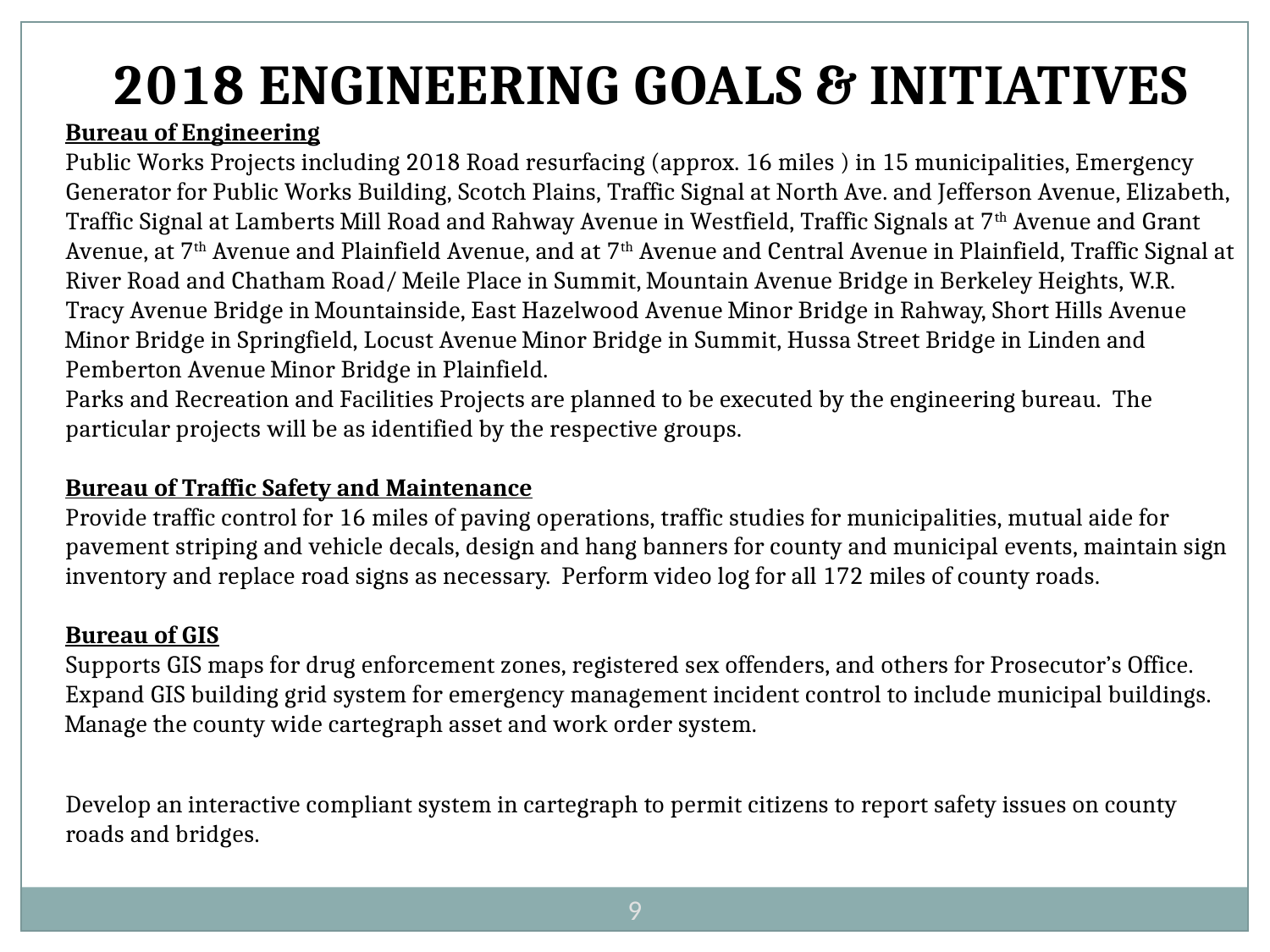

2018 ENGINEERING GOALS & INITIATIVES
Bureau of Engineering
Public Works Projects including 2018 Road resurfacing (approx. 16 miles ) in 15 municipalities, Emergency Generator for Public Works Building, Scotch Plains, Traffic Signal at North Ave. and Jefferson Avenue, Elizabeth, Traffic Signal at Lamberts Mill Road and Rahway Avenue in Westfield, Traffic Signals at 7th Avenue and Grant Avenue, at 7th Avenue and Plainfield Avenue, and at 7th Avenue and Central Avenue in Plainfield, Traffic Signal at River Road and Chatham Road/ Meile Place in Summit, Mountain Avenue Bridge in Berkeley Heights, W.R. Tracy Avenue Bridge in Mountainside, East Hazelwood Avenue Minor Bridge in Rahway, Short Hills Avenue Minor Bridge in Springfield, Locust Avenue Minor Bridge in Summit, Hussa Street Bridge in Linden and Pemberton Avenue Minor Bridge in Plainfield.
Parks and Recreation and Facilities Projects are planned to be executed by the engineering bureau.  The particular projects will be as identified by the respective groups.

Bureau of Traffic Safety and Maintenance
Provide traffic control for 16 miles of paving operations, traffic studies for municipalities, mutual aide for pavement striping and vehicle decals, design and hang banners for county and municipal events, maintain sign inventory and replace road signs as necessary.  Perform video log for all 172 miles of county roads.

Bureau of GIS
Supports GIS maps for drug enforcement zones, registered sex offenders, and others for Prosecutor’s Office.  Expand GIS building grid system for emergency management incident control to include municipal buildings.  Manage the county wide cartegraph asset and work order system.

Develop an interactive compliant system in cartegraph to permit citizens to report safety issues on county roads and bridges.

9